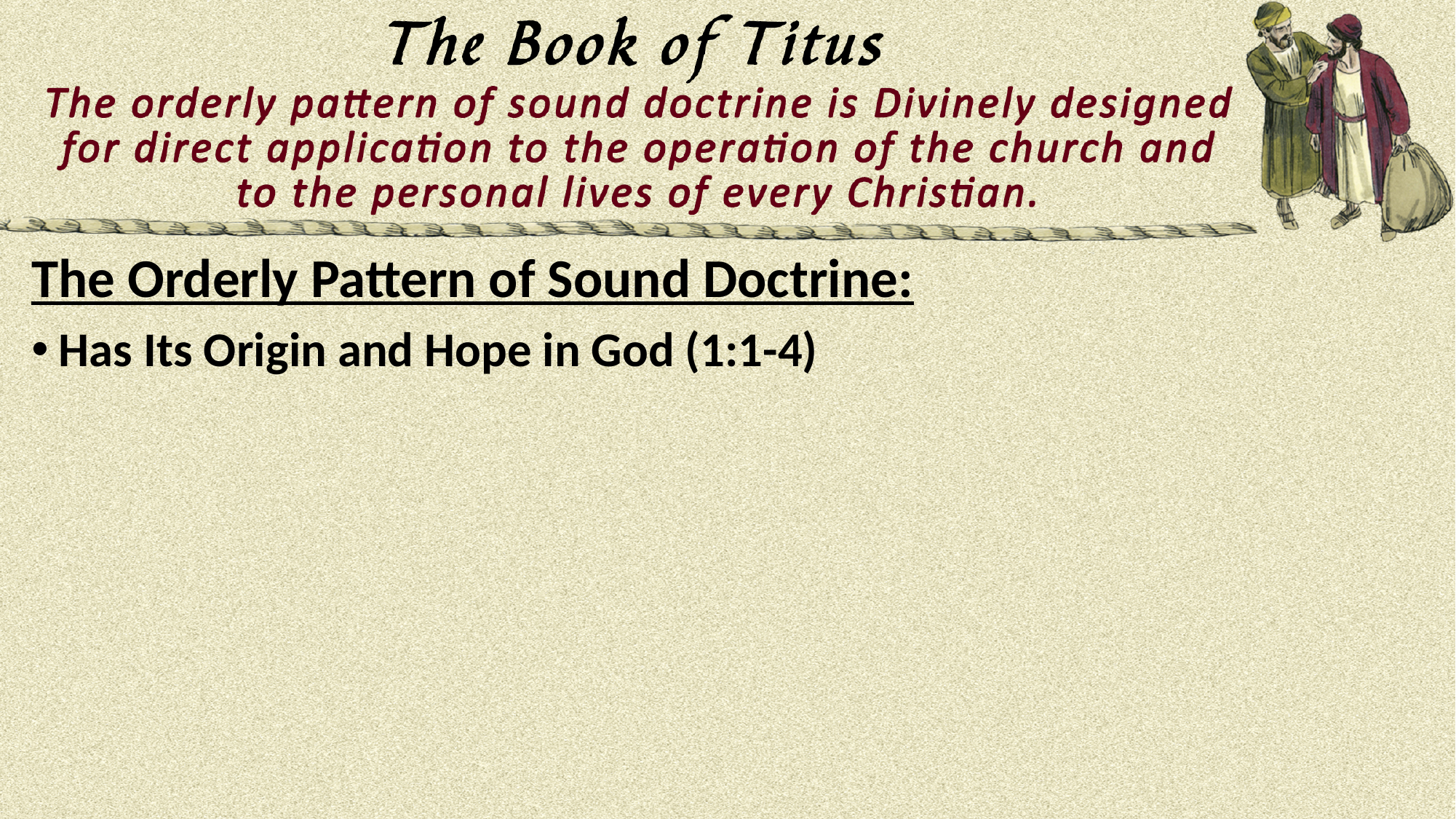

The Orderly Pattern of Sound Doctrine:
Has Its Origin and Hope in God (1:1-4)